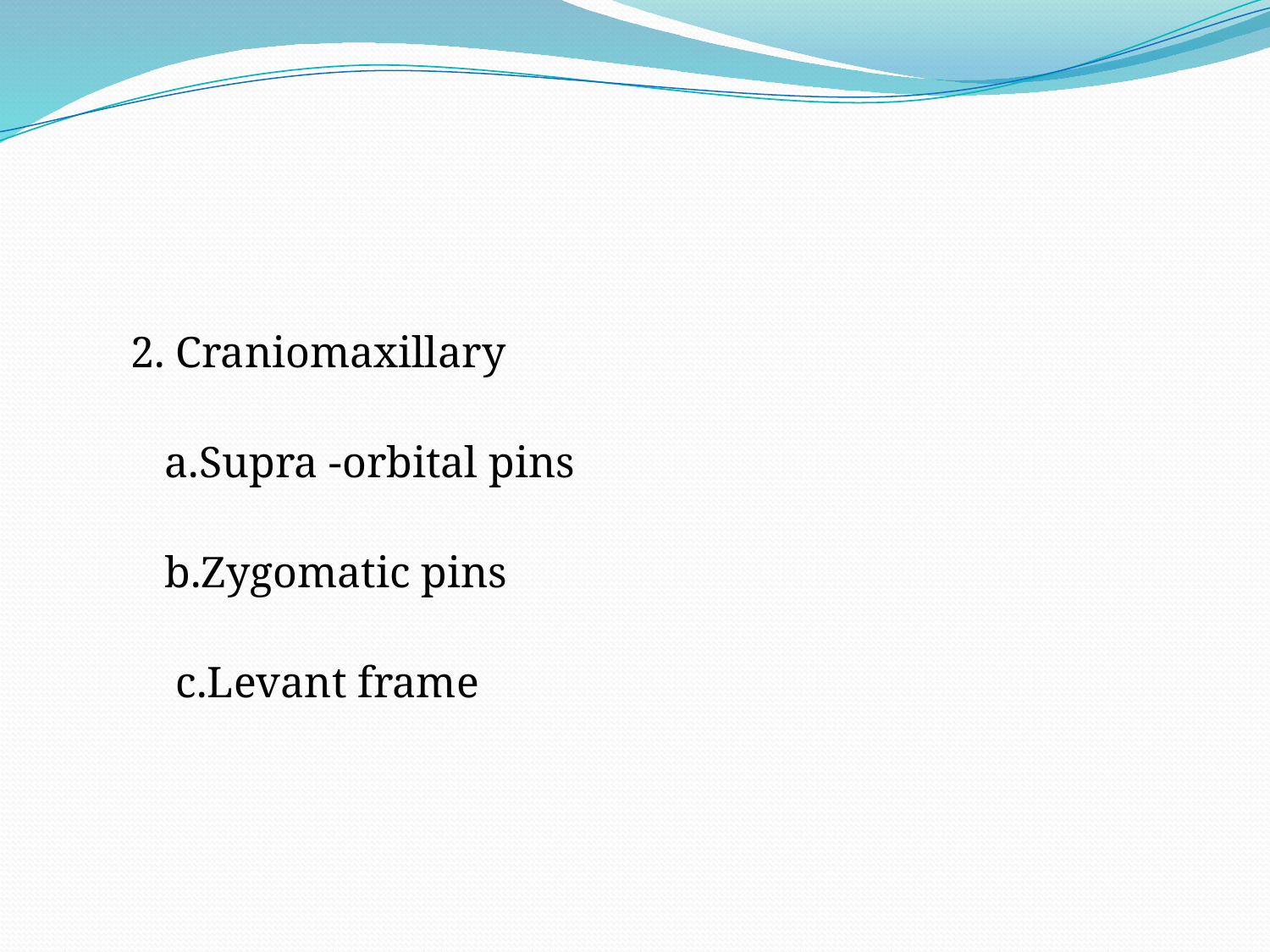

#
2. Craniomaxillary
	a.Supra -orbital pins
	b.Zygomatic pins
	 c.Levant frame